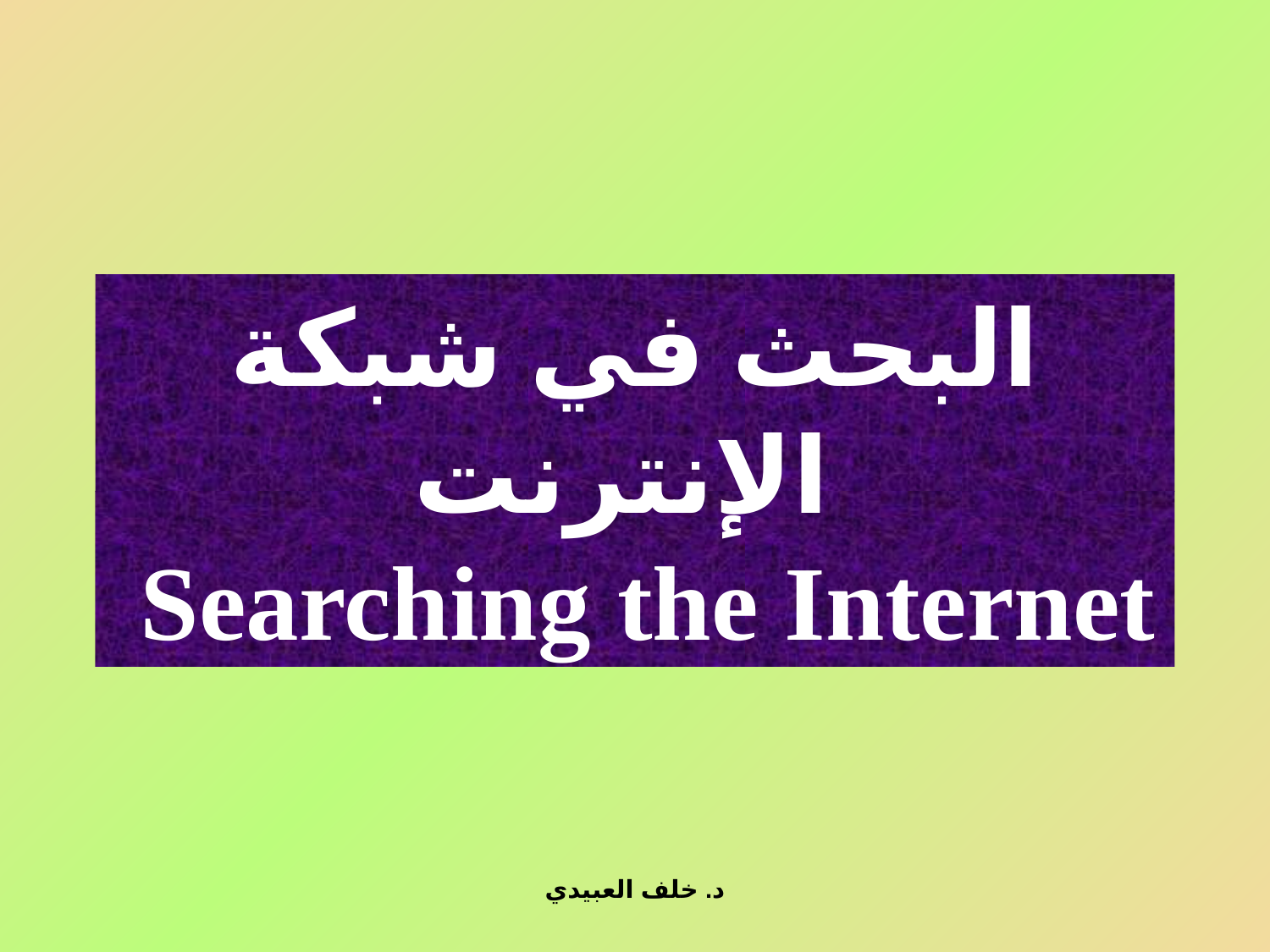

# البحث في شبكة الإنترنت Searching the Internet
د. خلف العبيدي